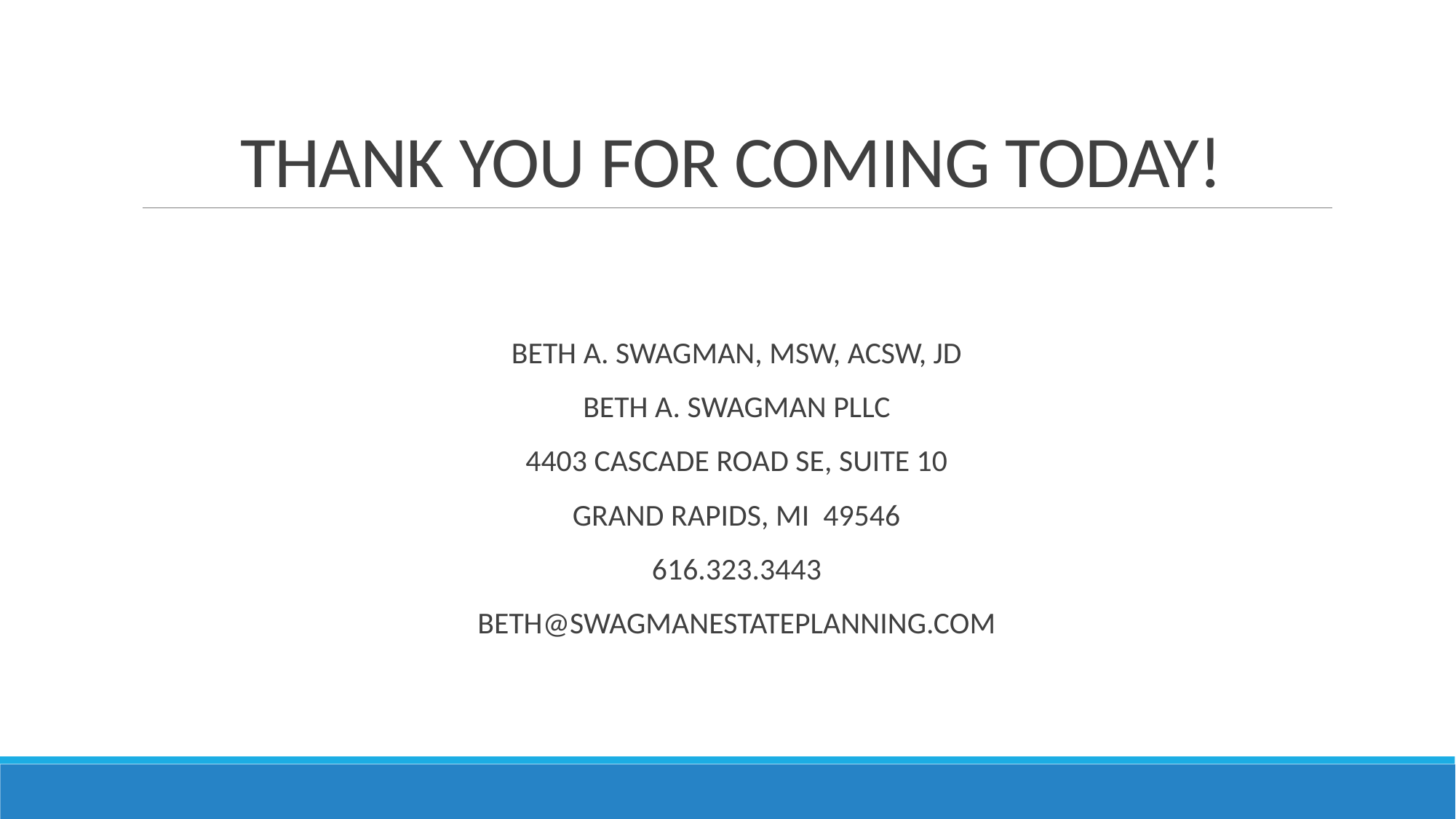

# THANK YOU FOR COMING TODAY!

BETH A. SWAGMAN, MSW, ACSW, JD
BETH A. SWAGMAN PLLC
4403 CASCADE ROAD SE, SUITE 10
GRAND RAPIDS, MI  49546
616.323.3443
BETH@SWAGMANESTATEPLANNING.COM